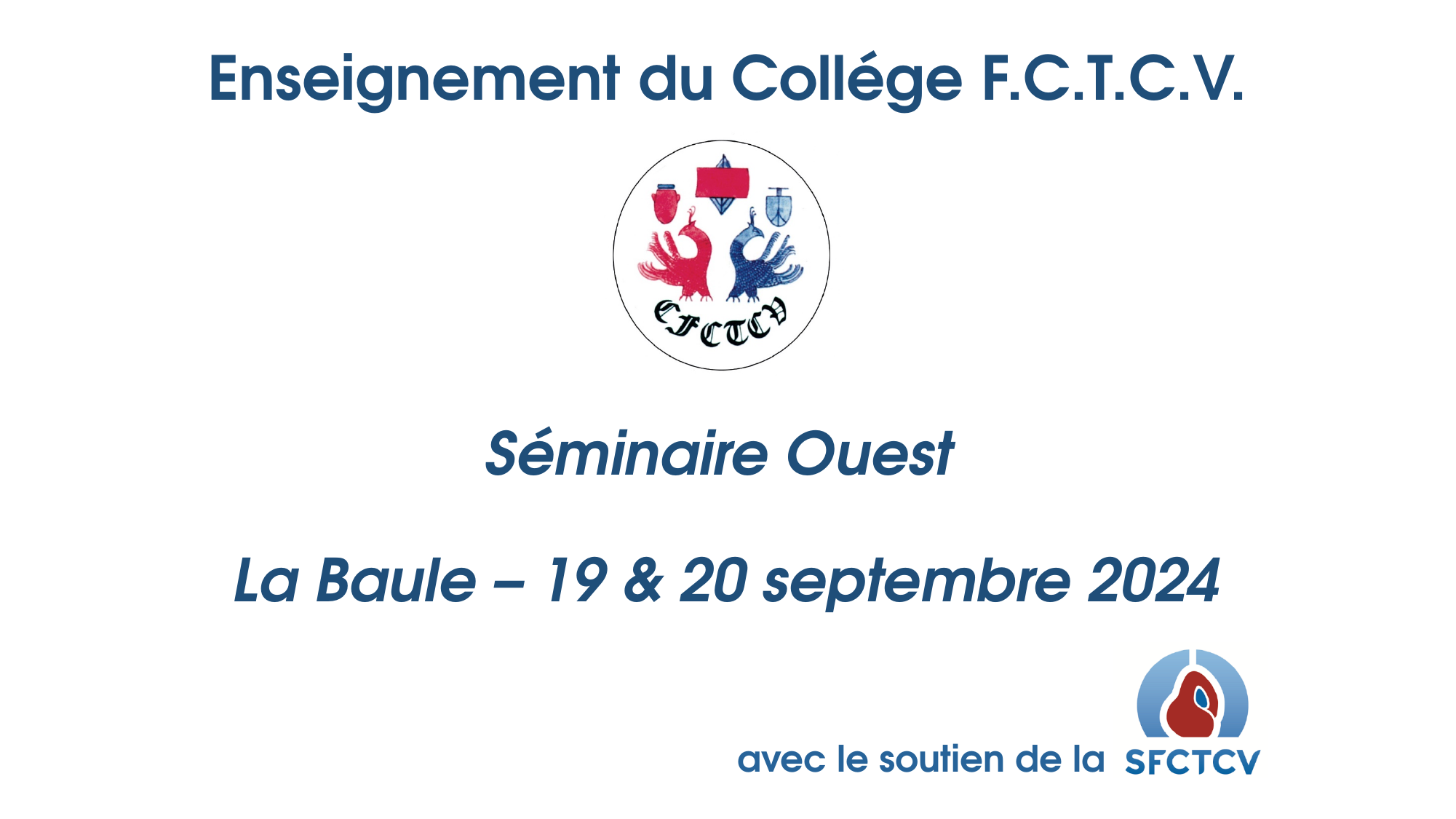

Séminaire Ouest

La Baule – 19 & 20 septembre 2024